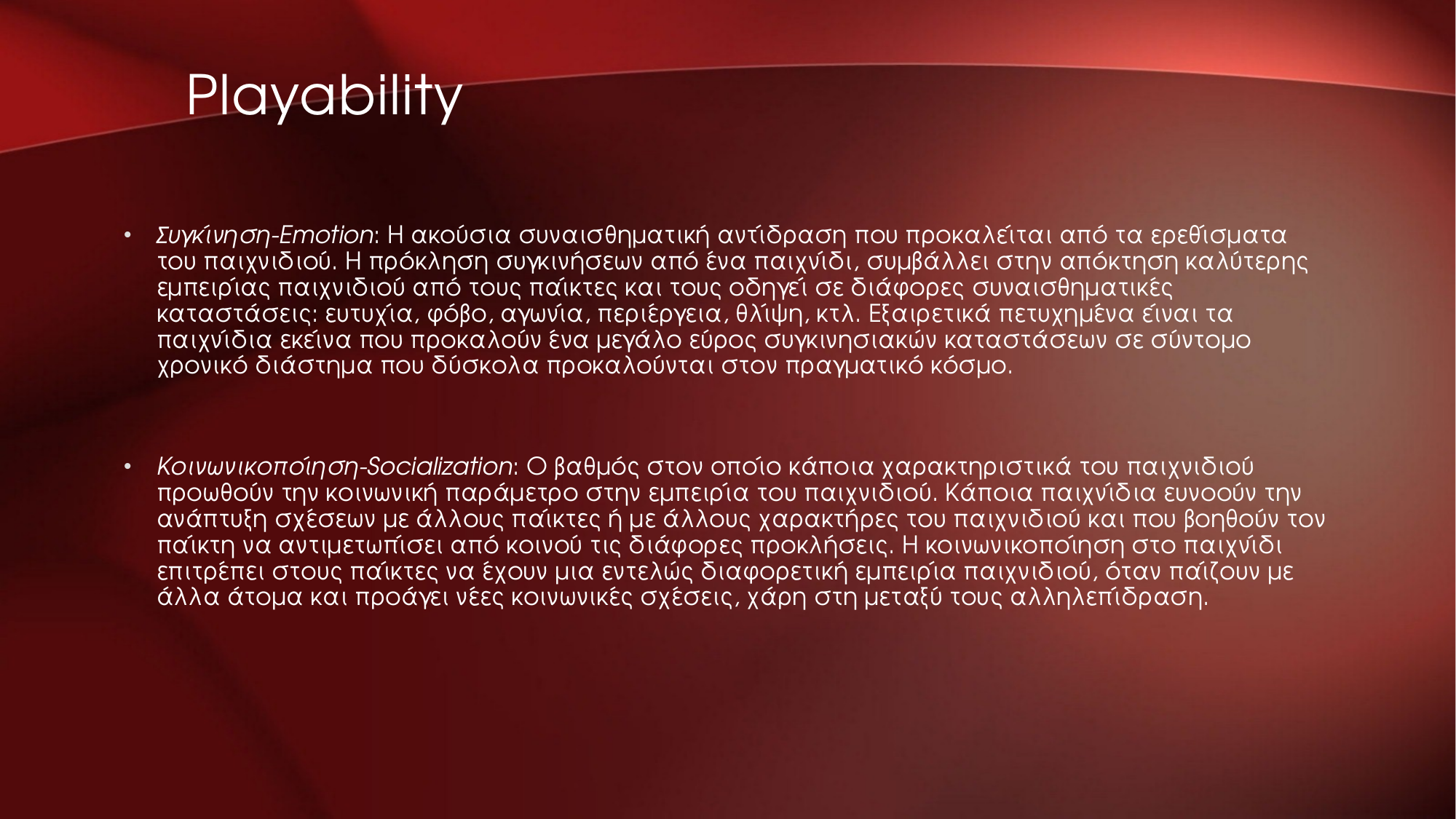

Playability
Συγκίνηση-Emotion: Η ακούσια συναισθηματική αντίδραση που προκαλείται από τα ερεθίσματα του παιχνιδιού. Η πρόκληση συγκινήσεων από ένα παιχνίδι, συμβάλλει στην απόκτηση καλύτερης εμπειρίας παιχνιδιού από τους παίκτες και τους οδηγεί σε διάφορες συναισθηματικές καταστάσεις: ευτυχία, φόβο, αγωνία, περιέργεια, θλίψη, κτλ. Εξαιρετικά πετυχημένα είναι τα παιχνίδια εκείνα που προκαλούν ένα μεγάλο εύρος συγκινησιακών καταστάσεων σε σύντομο χρονικό διάστημα που δύσκολα προκαλούνται στον πραγματικό κόσμο.

Κοινωνικοποίηση-Socialization: Ο βαθμός στον οποίο κάποια χαρακτηριστικά του παιχνιδιού προωθούν την κοινωνική παράμετρο στην εμπειρία του παιχνιδιού. Κάποια παιχνίδια ευνοούν την ανάπτυξη σχέσεων με άλλους παίκτες ή με άλλους χαρακτήρες του παιχνιδιού και που βοηθούν τον παίκτη να αντιμετωπίσει από κοινού τις διάφορες προκλήσεις. Η κοινωνικοποίηση στο παιχνίδι επιτρέπει στους παίκτες να έχουν μια εντελώς διαφορετική εμπειρία παιχνιδιού, όταν παίζουν με άλλα άτομα και προάγει νέες κοινωνικές σχέσεις, χάρη στη μεταξύ τους αλληλεπίδραση.